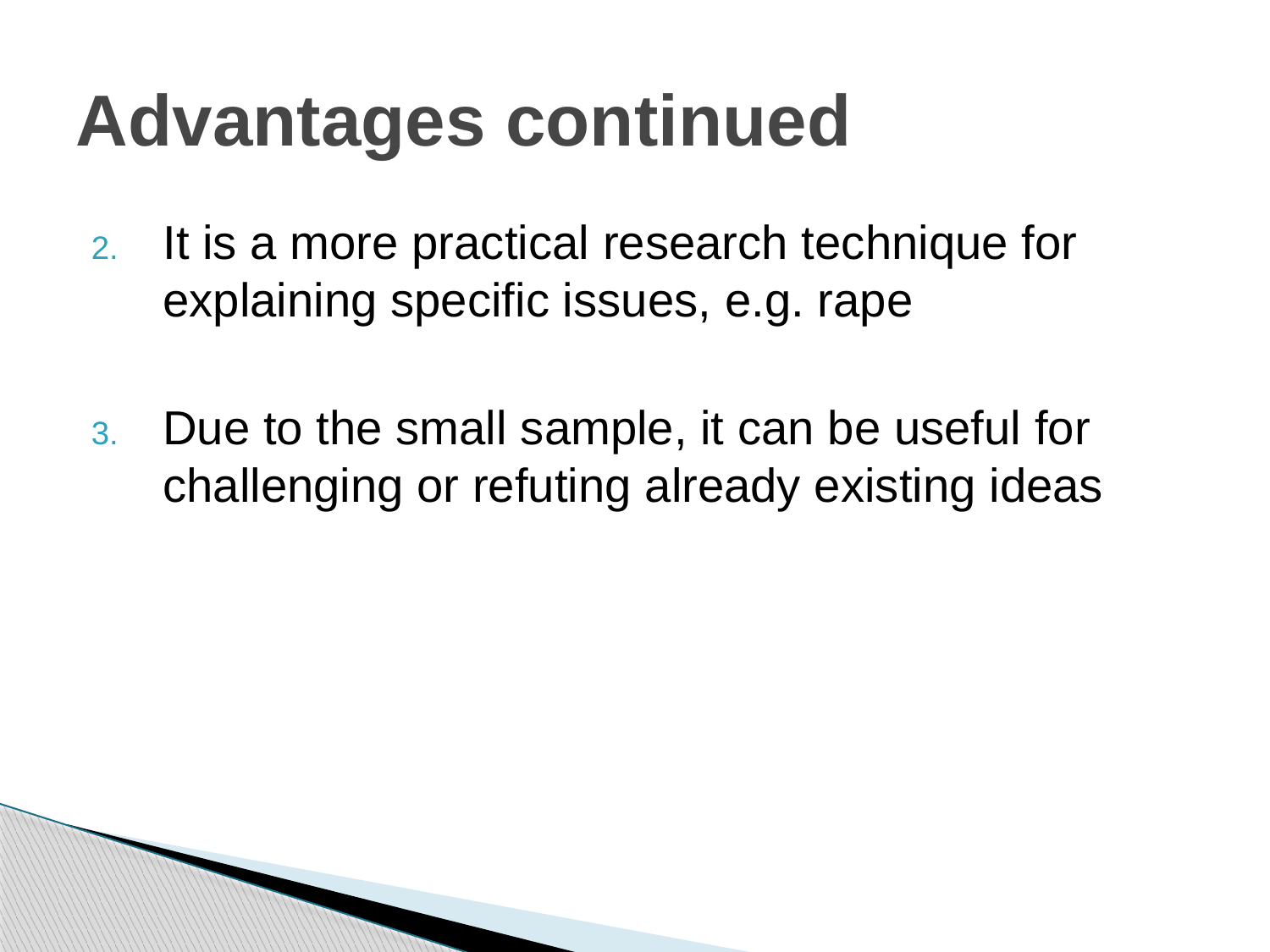

# Advantages continued
It is a more practical research technique for explaining specific issues, e.g. rape

Due to the small sample, it can be useful for challenging or refuting already existing ideas